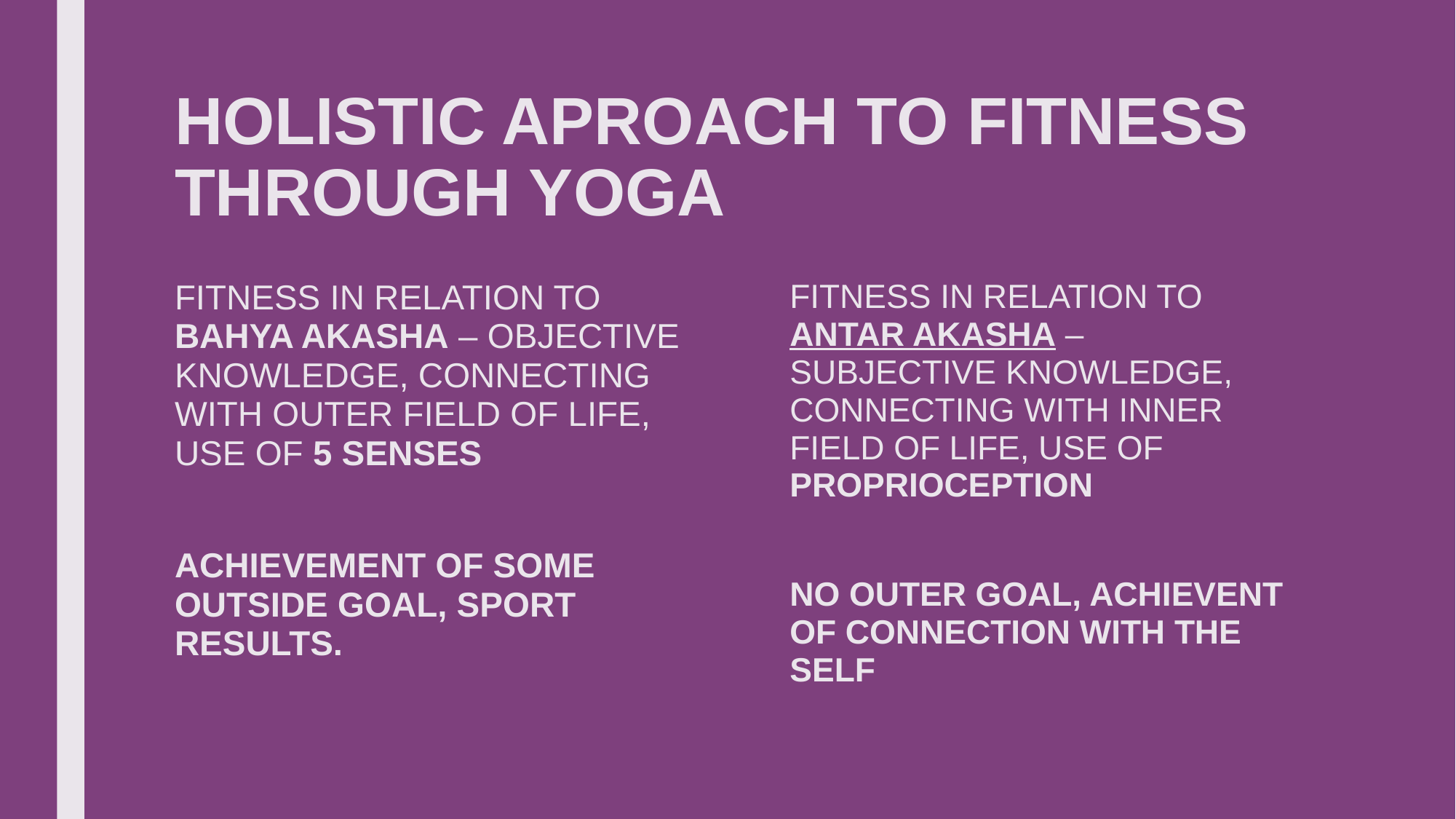

# HOLISTIC APROACH TO FITNESS THROUGH YOGA
FITNESS IN RELATION TO BAHYA AKASHA – OBJECTIVE KNOWLEDGE, CONNECTING WITH OUTER FIELD OF LIFE, USE OF 5 SENSES

ACHIEVEMENT OF SOME OUTSIDE GOAL, SPORT RESULTS.

FITNESS IN RELATION TO ANTAR AKASHA – SUBJECTIVE KNOWLEDGE, CONNECTING WITH INNER FIELD OF LIFE, USE OF PROPRIOCEPTION

NO OUTER GOAL, ACHIEVENT OF CONNECTION WITH THE SELF